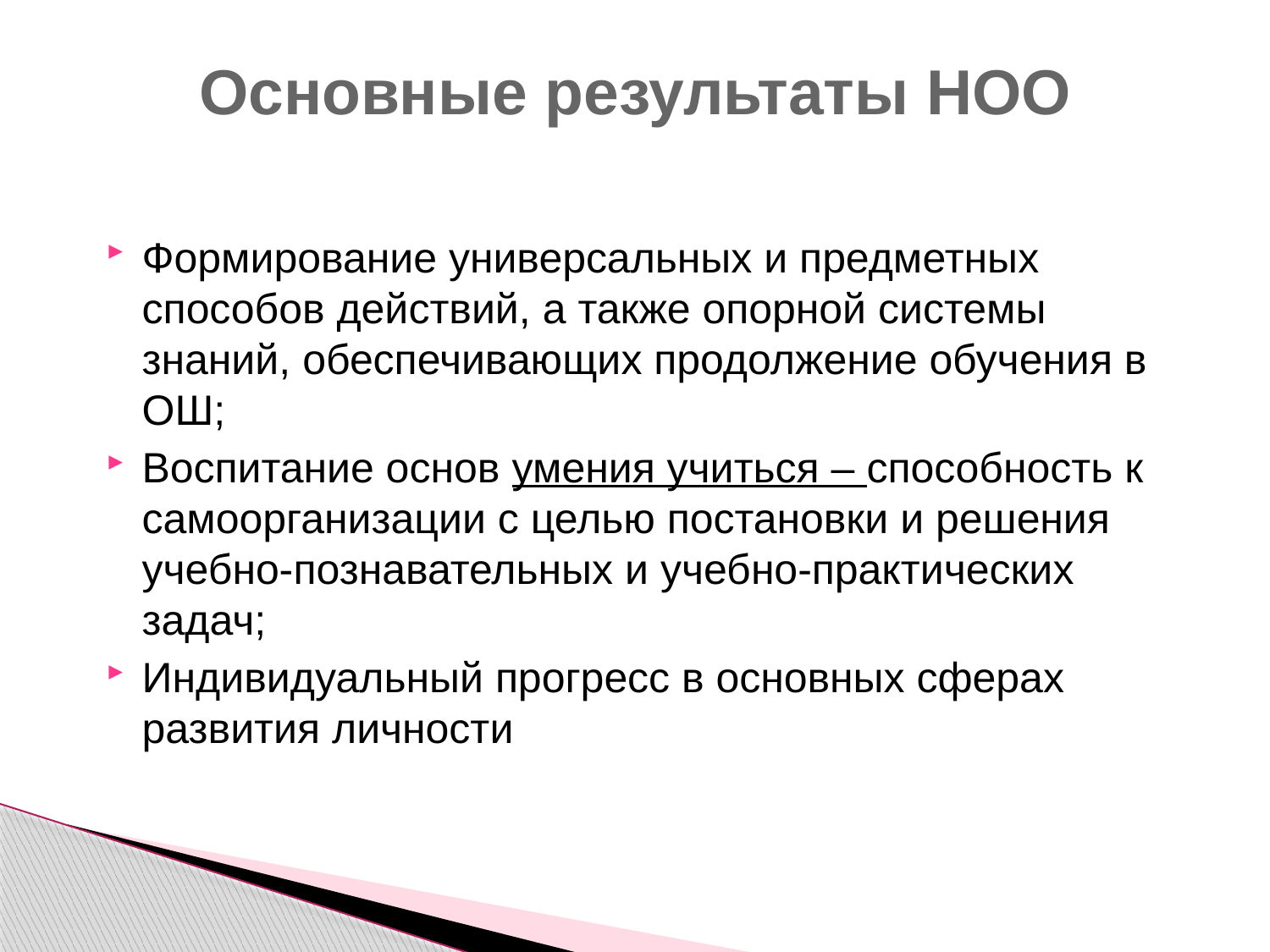

# Основные результаты НОО

Формирование универсальных и предметных способов действий, а также опорной системы знаний, обеспечивающих продолжение обучения в ОШ;
Воспитание основ умения учиться – способность к самоорганизации с целью постановки и решения учебно-познавательных и учебно-практических задач;
Индивидуальный прогресс в основных сферах развития личности